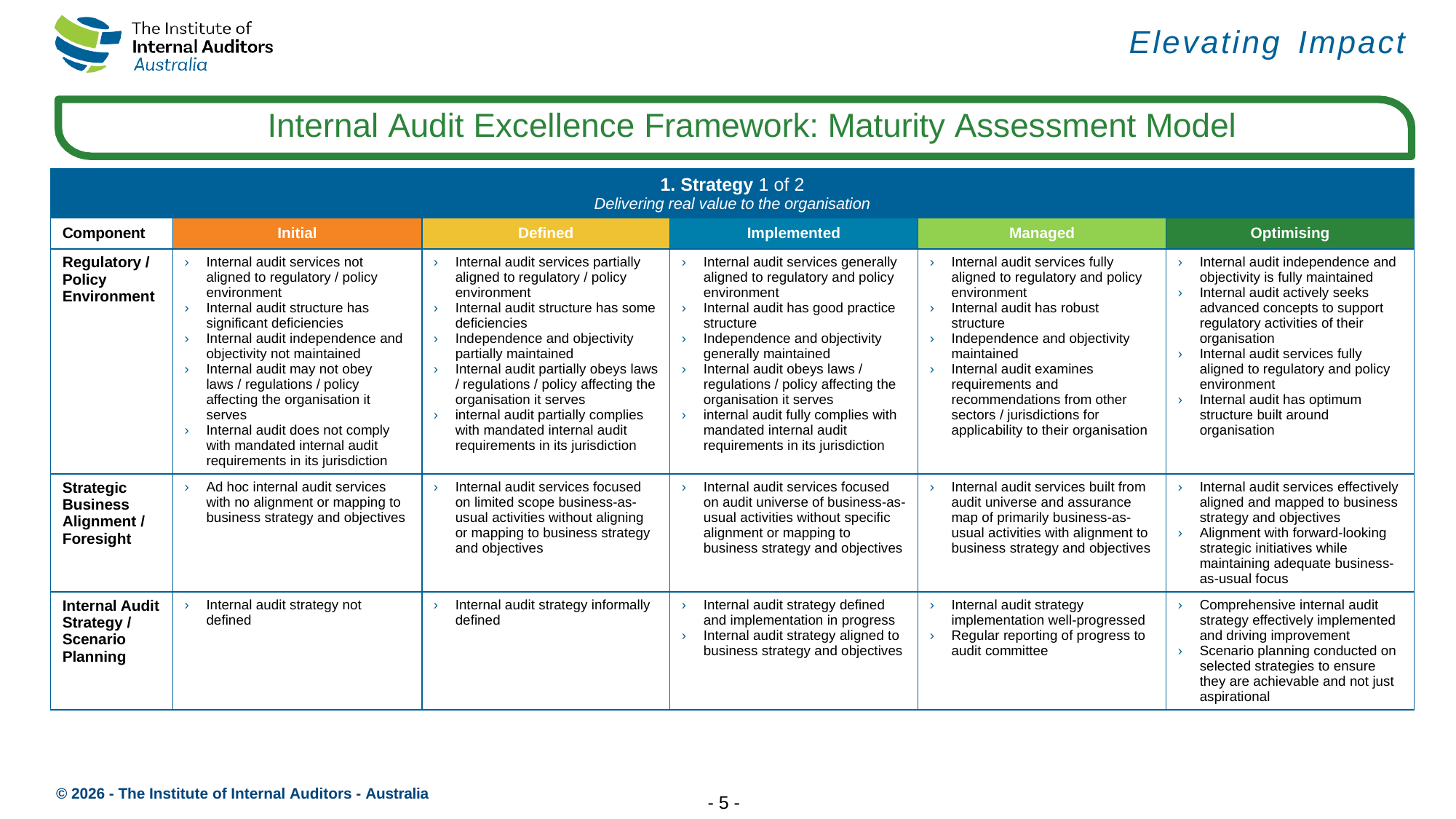

| 1. Strategy 1 of 2 Delivering real value to the organisation |  |  |  |  |  |
| --- | --- | --- | --- | --- | --- |
| Component | Initial | Defined | Implemented | Managed | Optimising |
| Regulatory / Policy Environment | Internal audit services not aligned to regulatory / policy environment Internal audit structure has significant deficiencies Internal audit independence and objectivity not maintained Internal audit may not obey laws / regulations / policy affecting the organisation it serves Internal audit does not comply with mandated internal audit requirements in its jurisdiction | Internal audit services partially aligned to regulatory / policy environment Internal audit structure has some deficiencies Independence and objectivity partially maintained Internal audit partially obeys laws / regulations / policy affecting the organisation it serves internal audit partially complies with mandated internal audit requirements in its jurisdiction | Internal audit services generally aligned to regulatory and policy environment Internal audit has good practice structure Independence and objectivity generally maintained Internal audit obeys laws / regulations / policy affecting the organisation it serves internal audit fully complies with mandated internal audit requirements in its jurisdiction | Internal audit services fully aligned to regulatory and policy environment Internal audit has robust structure Independence and objectivity maintained Internal audit examines requirements and recommendations from other sectors / jurisdictions for applicability to their organisation | Internal audit independence and objectivity is fully maintained Internal audit actively seeks advanced concepts to support regulatory activities of their organisation Internal audit services fully aligned to regulatory and policy environment Internal audit has optimum structure built around organisation |
| Strategic Business Alignment / Foresight | Ad hoc internal audit services with no alignment or mapping to business strategy and objectives | Internal audit services focused on limited scope business-as-usual activities without aligning or mapping to business strategy and objectives | Internal audit services focused on audit universe of business-as-usual activities without specific alignment or mapping to business strategy and objectives | Internal audit services built from audit universe and assurance map of primarily business-as-usual activities with alignment to business strategy and objectives | Internal audit services effectively aligned and mapped to business strategy and objectives Alignment with forward-looking strategic initiatives while maintaining adequate business-as-usual focus |
| Internal Audit Strategy / Scenario Planning | Internal audit strategy not defined | Internal audit strategy informally defined | Internal audit strategy defined and implementation in progress Internal audit strategy aligned to business strategy and objectives | Internal audit strategy implementation well-progressed Regular reporting of progress to audit committee | Comprehensive internal audit strategy effectively implemented and driving improvement Scenario planning conducted on selected strategies to ensure they are achievable and not just aspirational |
- 5 -